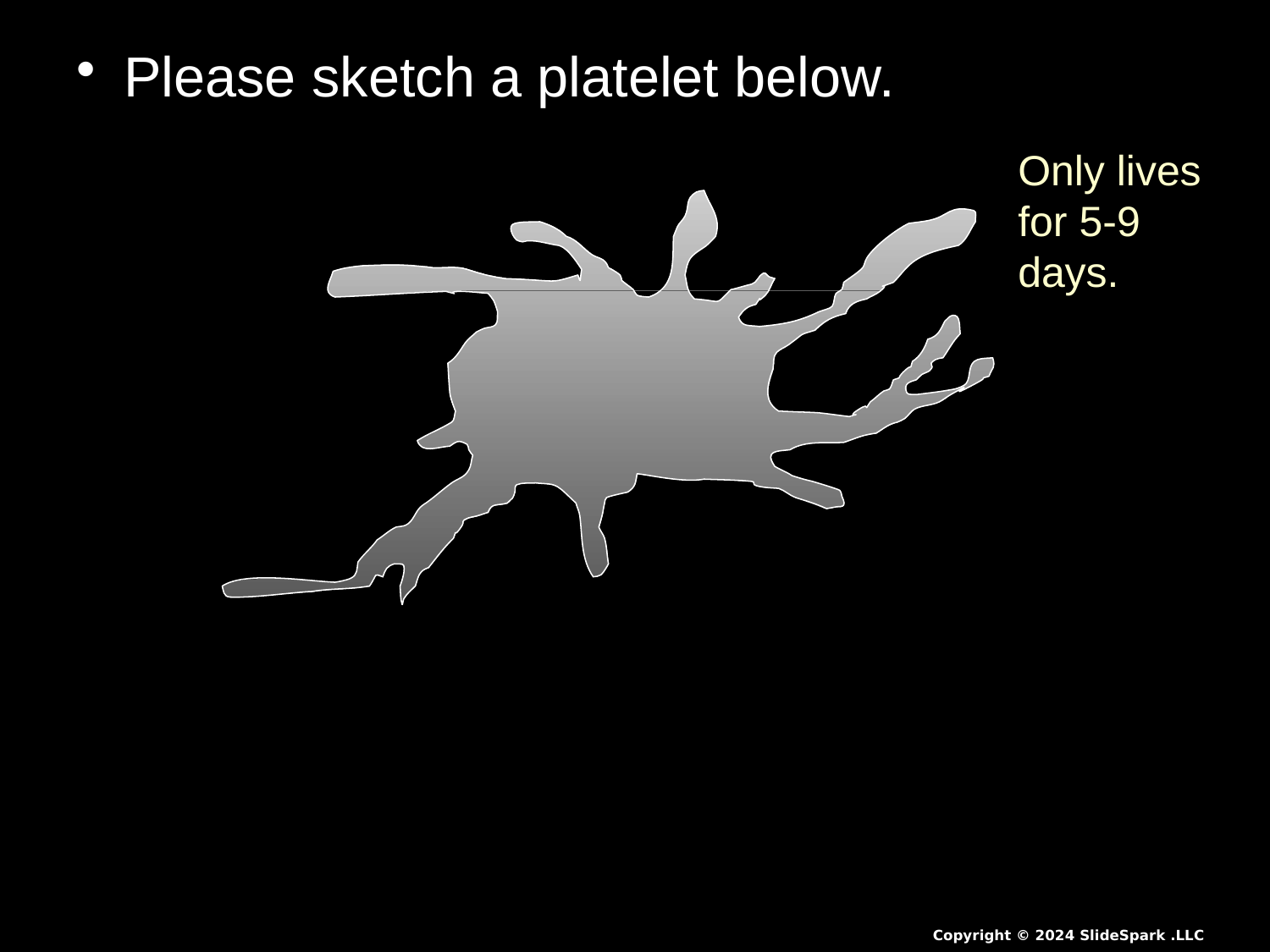

Please sketch a platelet below.
Only lives for 5-9 days.

Copyright © 2024 SlideSpark .LLC